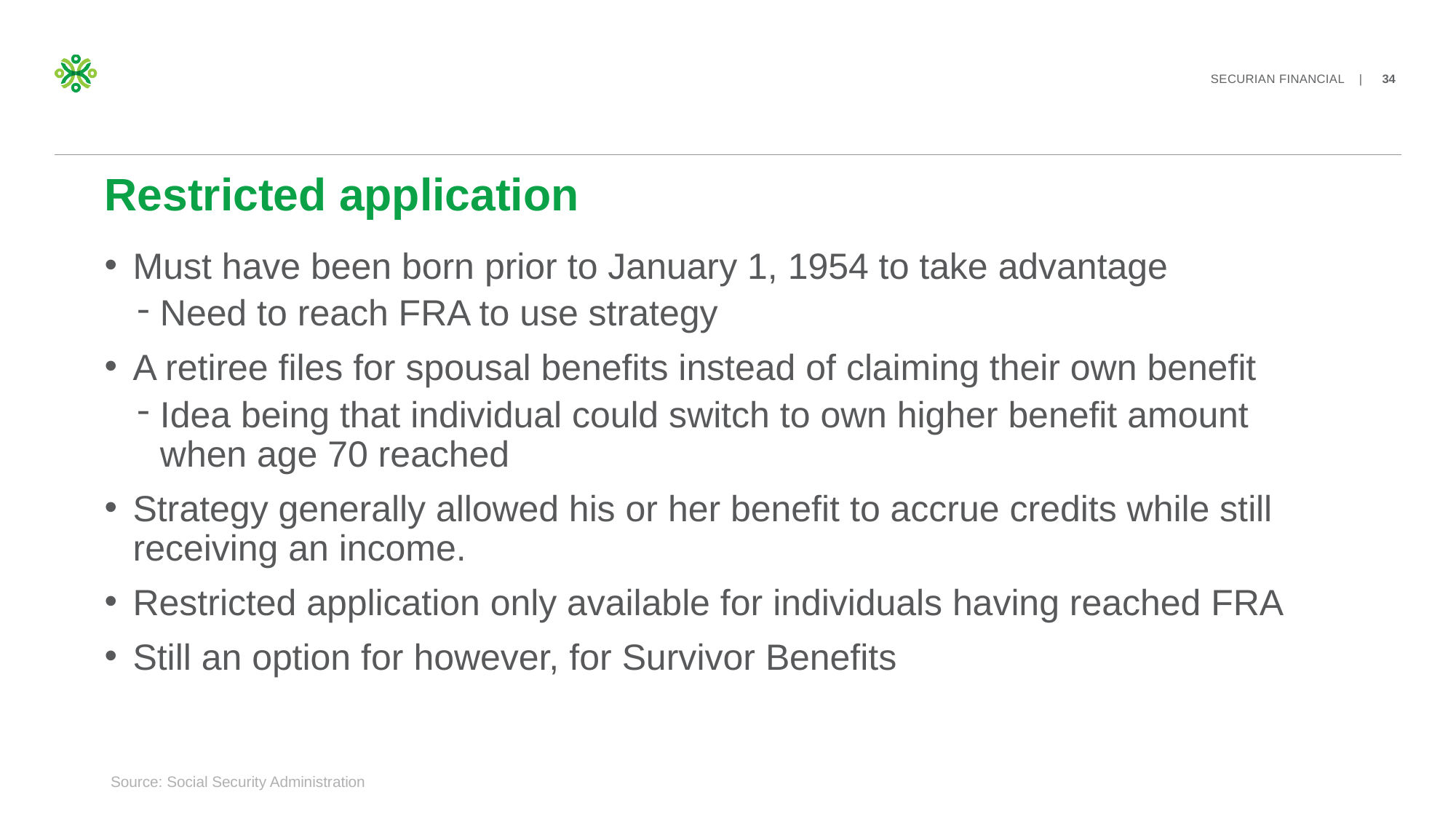

# Restricted application
Must have been born prior to January 1, 1954 to take advantage
Need to reach FRA to use strategy
A retiree files for spousal benefits instead of claiming their own benefit
Idea being that individual could switch to own higher benefit amount when age 70 reached
Strategy generally allowed his or her benefit to accrue credits while still receiving an income.
Restricted application only available for individuals having reached FRA
Still an option for however, for Survivor Benefits
Source: Social Security Administration